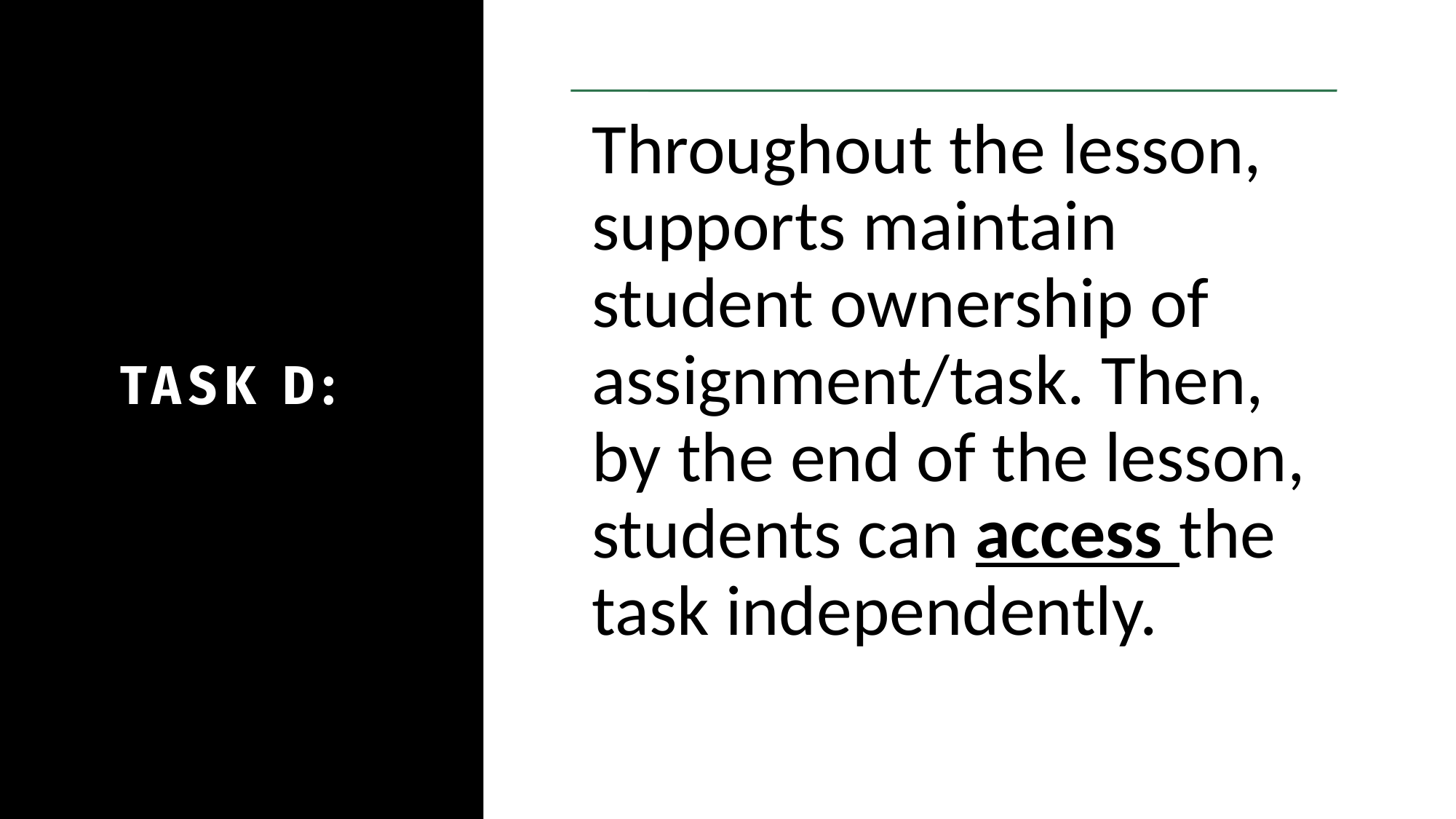

Throughout the lesson, supports maintain student ownership of assignment/task. Then, by the end of the lesson, students can access the task independently.
# Task D: